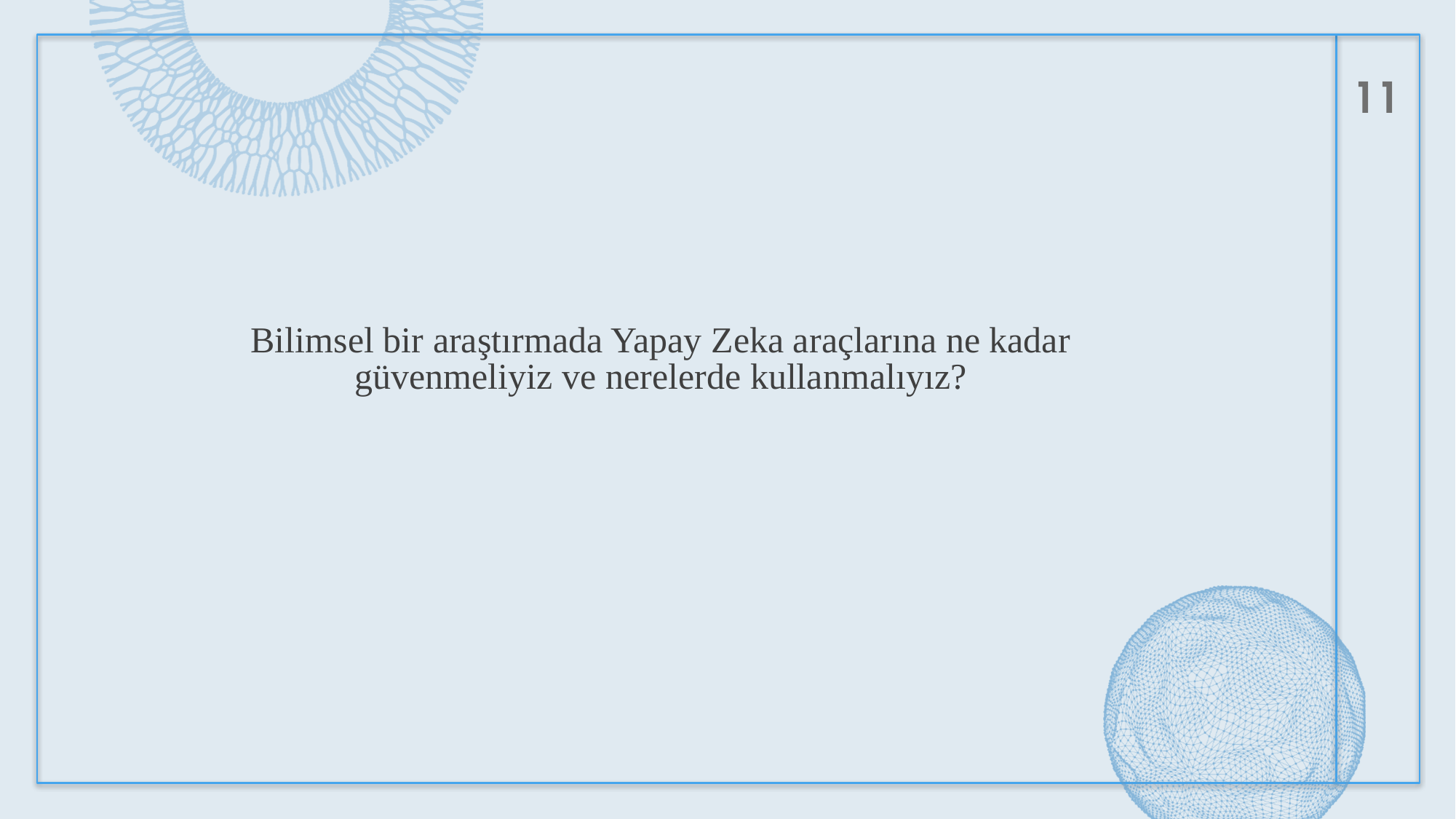

11
Bilimsel bir araştırmada Yapay Zeka araçlarına ne kadar güvenmeliyiz ve nerelerde kullanmalıyız?